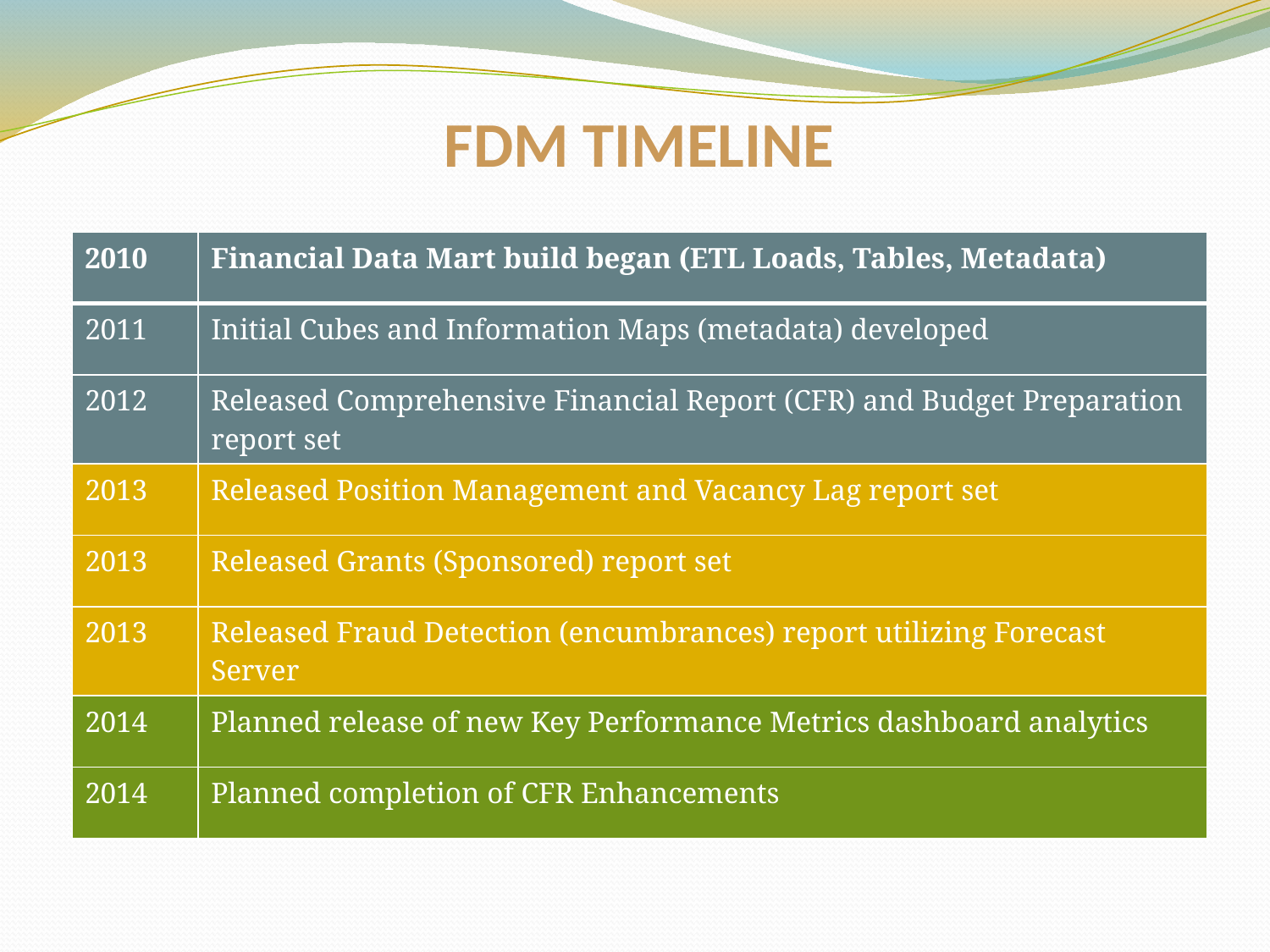

# FDM TIMELINE
| 2010 | Financial Data Mart build began (ETL Loads, Tables, Metadata) |
| --- | --- |
| 2011 | Initial Cubes and Information Maps (metadata) developed |
| 2012 | Released Comprehensive Financial Report (CFR) and Budget Preparation report set |
| 2013 | Released Position Management and Vacancy Lag report set |
| 2013 | Released Grants (Sponsored) report set |
| 2013 | Released Fraud Detection (encumbrances) report utilizing Forecast Server |
| 2014 | Planned release of new Key Performance Metrics dashboard analytics |
| 2014 | Planned completion of CFR Enhancements |